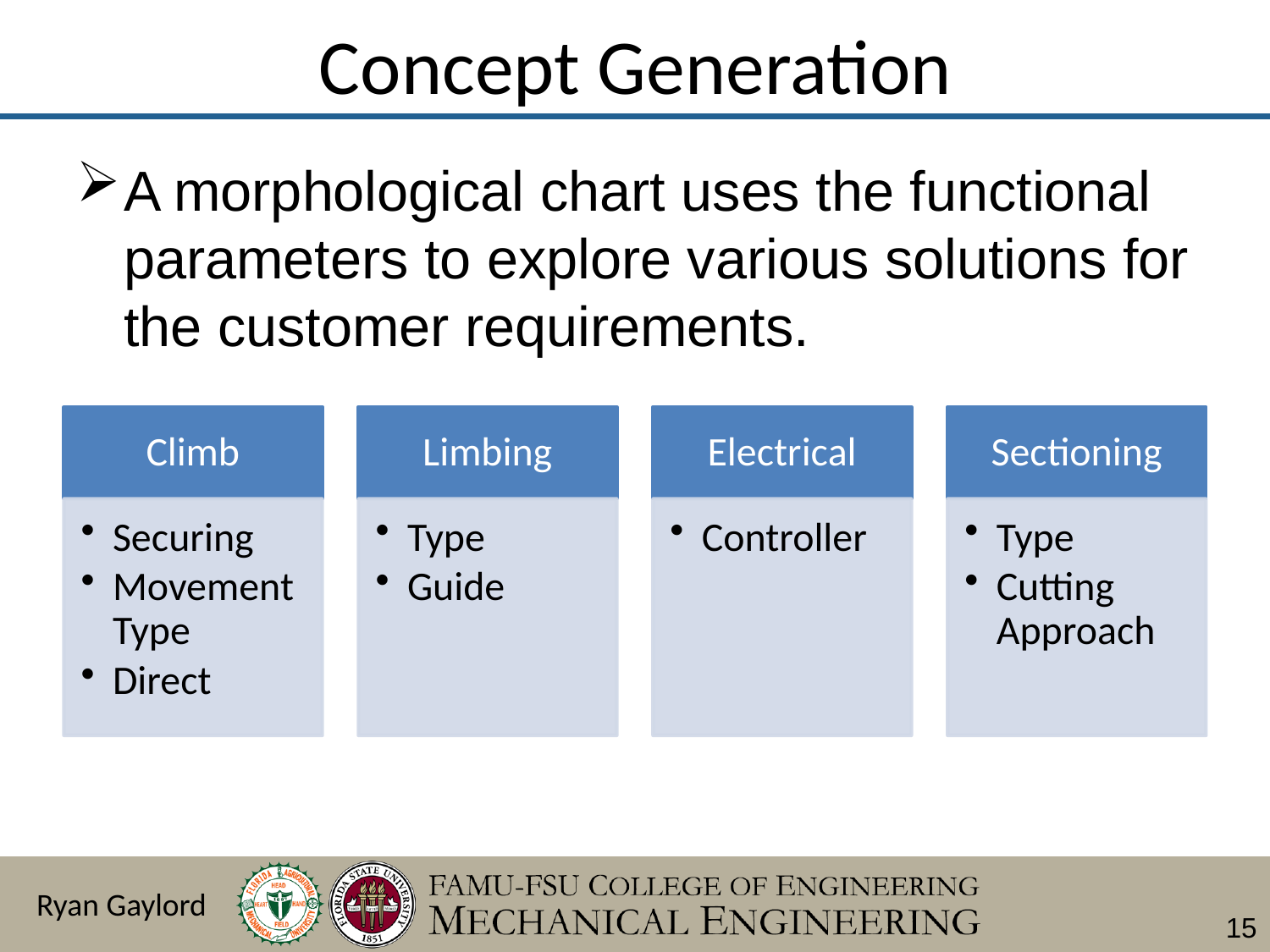

# Concept Generation
A morphological chart uses the functional parameters to explore various solutions for the customer requirements.

Climb
Securing
Movement Type
Direct
Limbing
Type
Guide
Electrical
Controller
Sectioning
Type
Cutting Approach
Ryan Gaylord